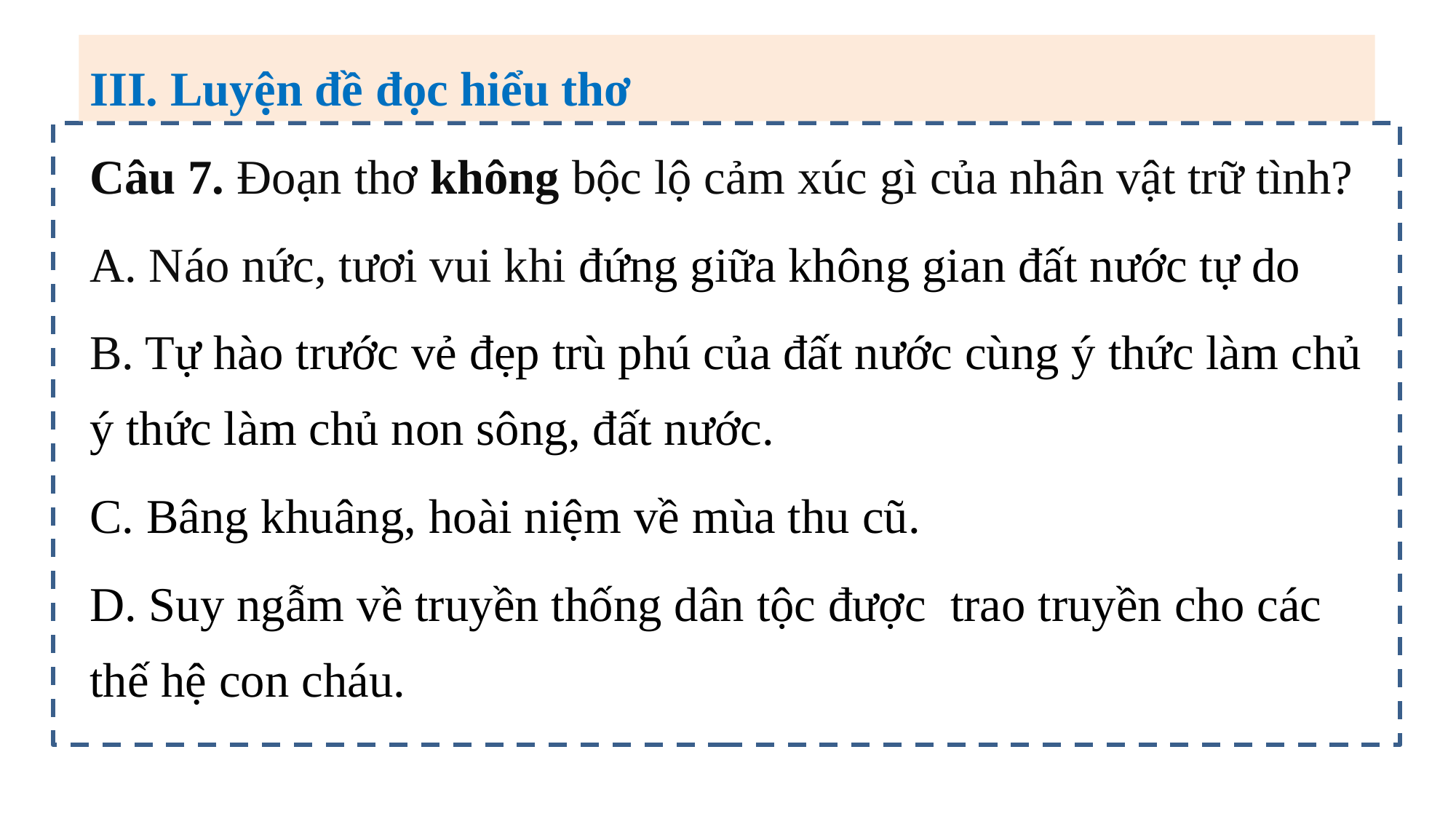

III. Luyện đề đọc hiểu thơ

Câu 7. Đoạn thơ không bộc lộ cảm xúc gì của nhân vật trữ tình?
A. Náo nức, tươi vui khi đứng giữa không gian đất nước tự do
B. Tự hào trước vẻ đẹp trù phú của đất nước cùng ý thức làm chủ ý thức làm chủ non sông, đất nước.
C. Bâng khuâng, hoài niệm về mùa thu cũ.
D. Suy ngẫm về truyền thống dân tộc được  trao truyền cho các thế hệ con cháu.